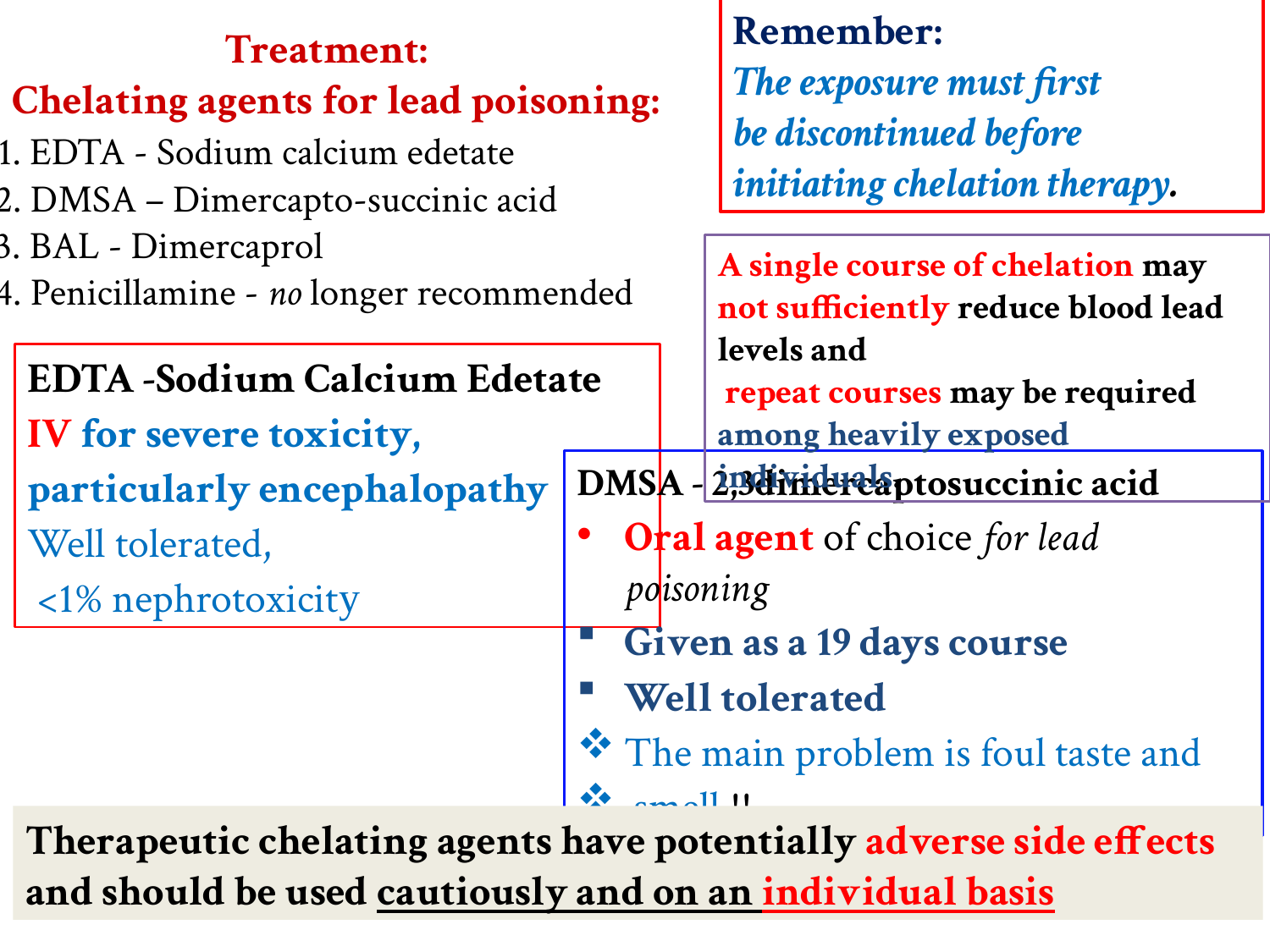

Remember:
The exposure must first
be discontinued before
initiating chelation therapy.
Treatment:
      Chelating agents for lead poisoning:
    1. EDTA - Sodium calcium edetate
    2. DMSA – Dimercapto-succinic acid
    3. BAL - Dimercaprol
    4. Penicillamine - no longer recommended
A single course of chelation may not sufficiently reduce blood lead levels and
 repeat courses may be required among heavily exposed individuals.
EDTA -Sodium Calcium Edetate
IV for severe toxicity,
particularly encephalopathy
Well tolerated,
 <1% nephrotoxicity
DMSA - 2,3dimercaptosuccinic acid
Oral agent of choice for lead poisoning
Given as a 19 days course
Well tolerated
The main problem is foul taste and
 smell !!
Therapeutic chelating agents have potentially adverse side effects and should be used cautiously and on an individual basis